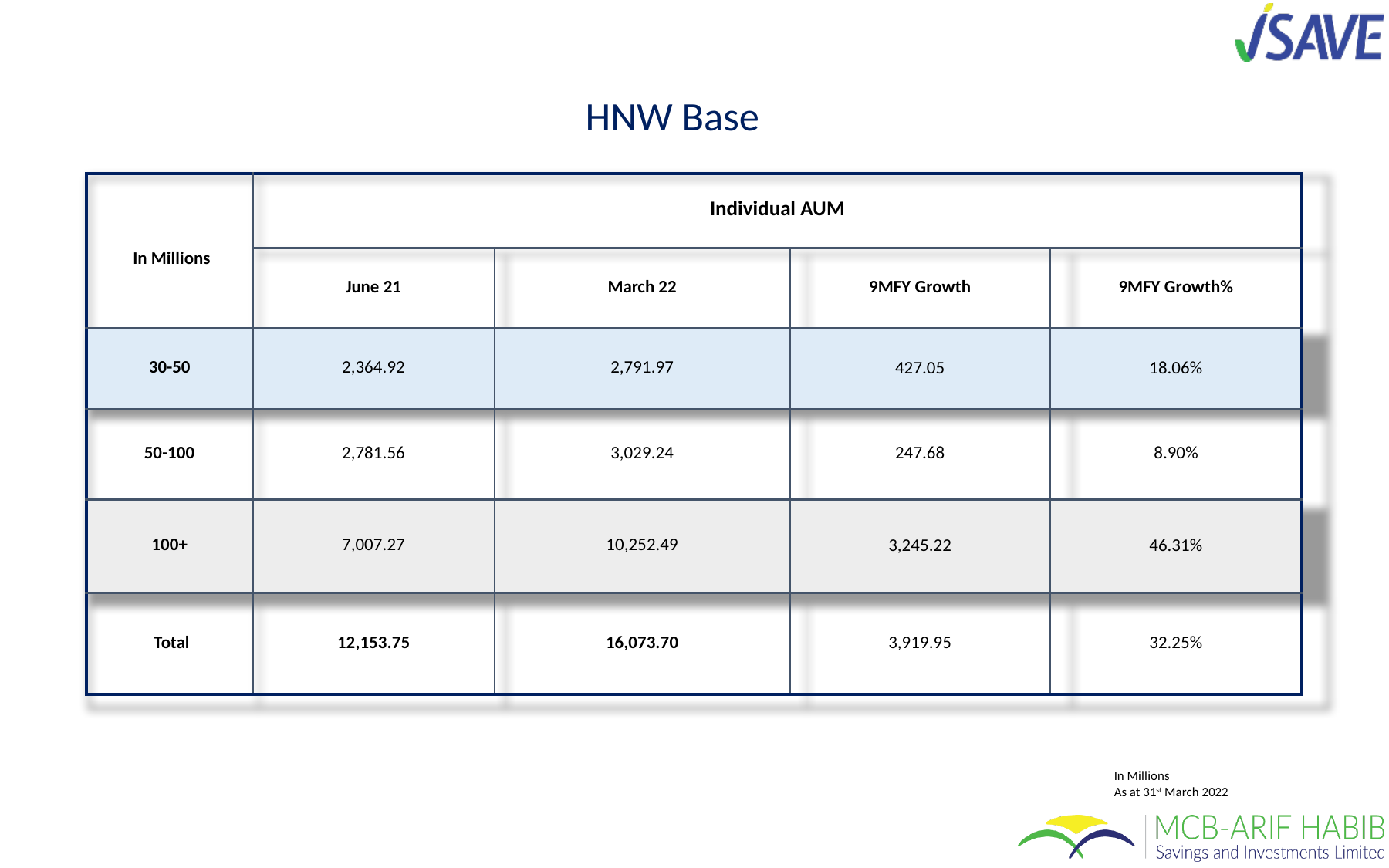

HNW Base
| In Millions | Individual AUM |  |  |  |
| --- | --- | --- | --- | --- |
|  | June 21 | March 22 | 9MFY Growth | 9MFY Growth% |
| 30-50 | 2,364.92 | 2,791.97 | 427.05 | 18.06% |
| 50-100 | 2,781.56 | 3,029.24 | 247.68 | 8.90% |
| 100+ | 7,007.27 | 10,252.49 | 3,245.22 | 46.31% |
| Total | 12,153.75 | 16,073.70 | 3,919.95 | 32.25% |
In Millions
As at 31st March 2022